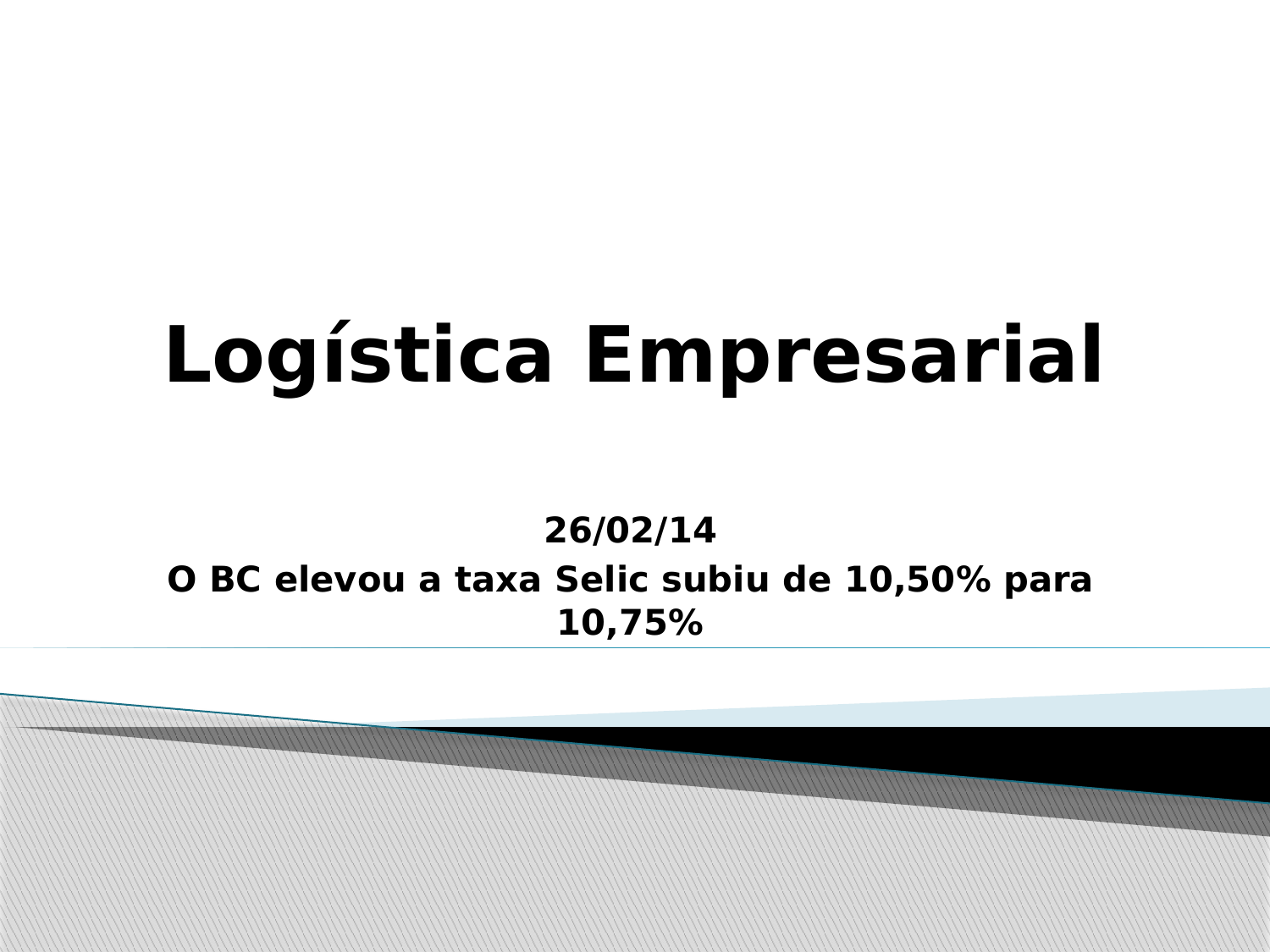

# Logística Empresarial
26/02/14
O BC elevou a taxa Selic subiu de 10,50% para 10,75%